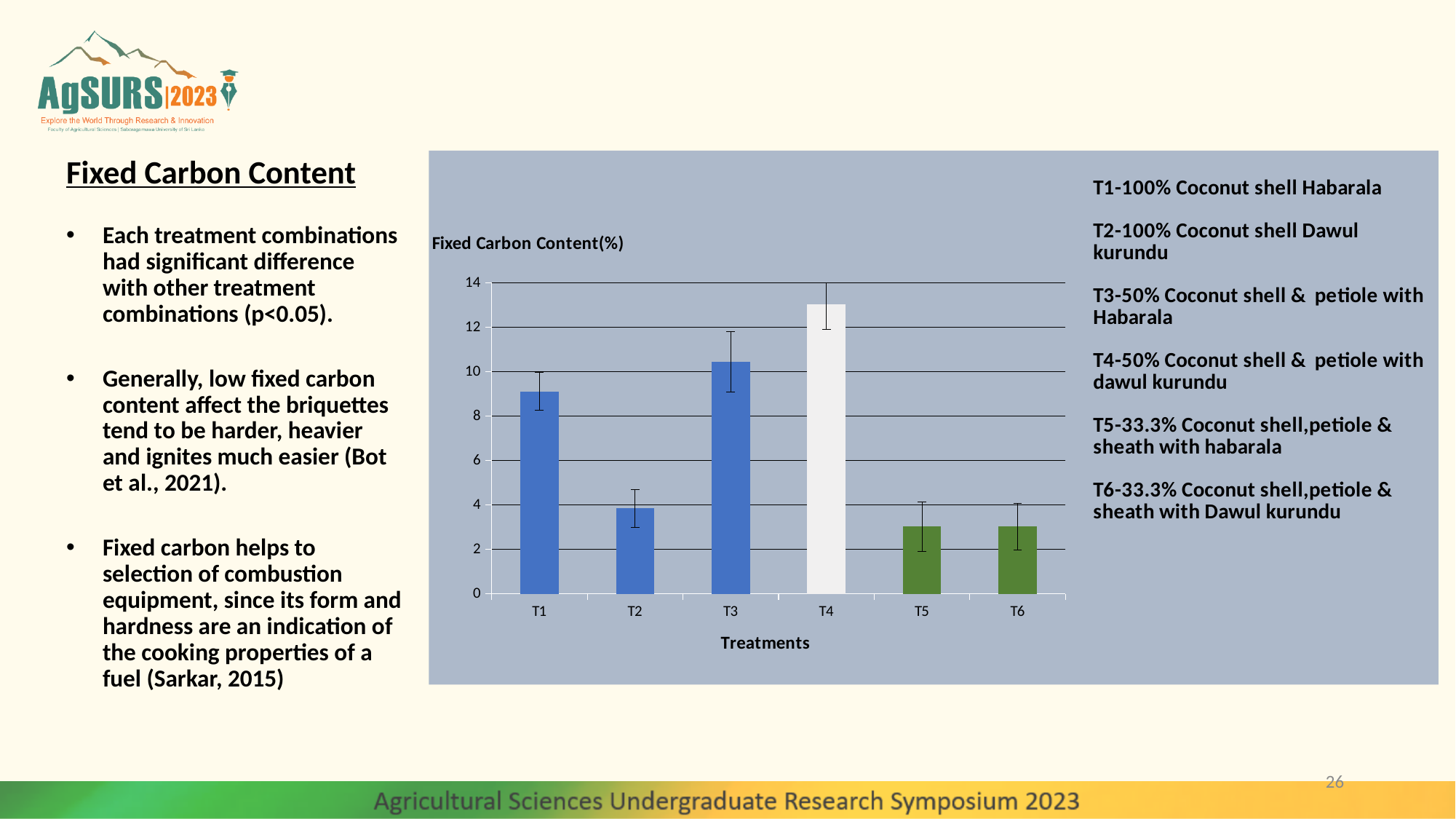

Fixed Carbon Content

Each treatment combinations had significant difference with other treatment combinations (p<0.05).

Generally, low fixed carbon content affect the briquettes tend to be harder, heavier and ignites much easier (Bot et al., 2021).

Fixed carbon helps to selection of combustion equipment, since its form and hardness are an indication of the cooking properties of a fuel (Sarkar, 2015)

### Chart

| Category |  |
|---|---|
| T1 | 9.124766666666666 |
| T2 | 3.8502666666666663 |
| T3 | 10.453266666666666 |
| T4 | 13.0403 |
| T5 | 3.0207999999999995 |
| T6 | 3.0221 |
26